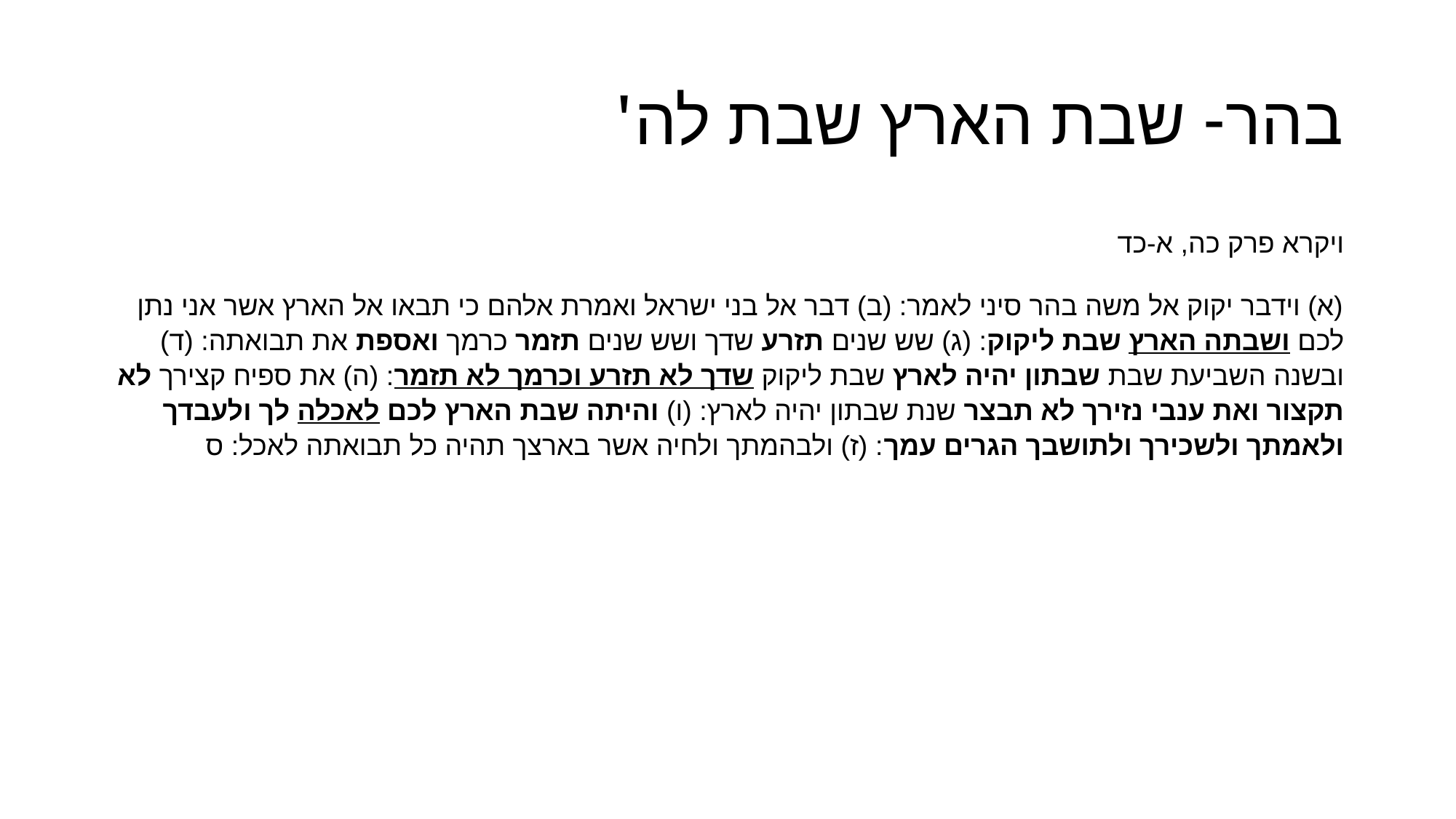

# בהר- שבת הארץ שבת לה'
ויקרא פרק כה, א-כד
(א) וידבר יקוק אל משה בהר סיני לאמר: (ב) דבר אל בני ישראל ואמרת אלהם כי תבאו אל הארץ אשר אני נתן לכם ושבתה הארץ שבת ליקוק: (ג) שש שנים תזרע שדך ושש שנים תזמר כרמך ואספת את תבואתה: (ד) ובשנה השביעת שבת שבתון יהיה לארץ שבת ליקוק שדך לא תזרע וכרמך לא תזמר: (ה) את ספיח קצירך לא תקצור ואת ענבי נזירך לא תבצר שנת שבתון יהיה לארץ: (ו) והיתה שבת הארץ לכם לאכלה לך ולעבדך ולאמתך ולשכירך ולתושבך הגרים עמך: (ז) ולבהמתך ולחיה אשר בארצך תהיה כל תבואתה לאכל: ס